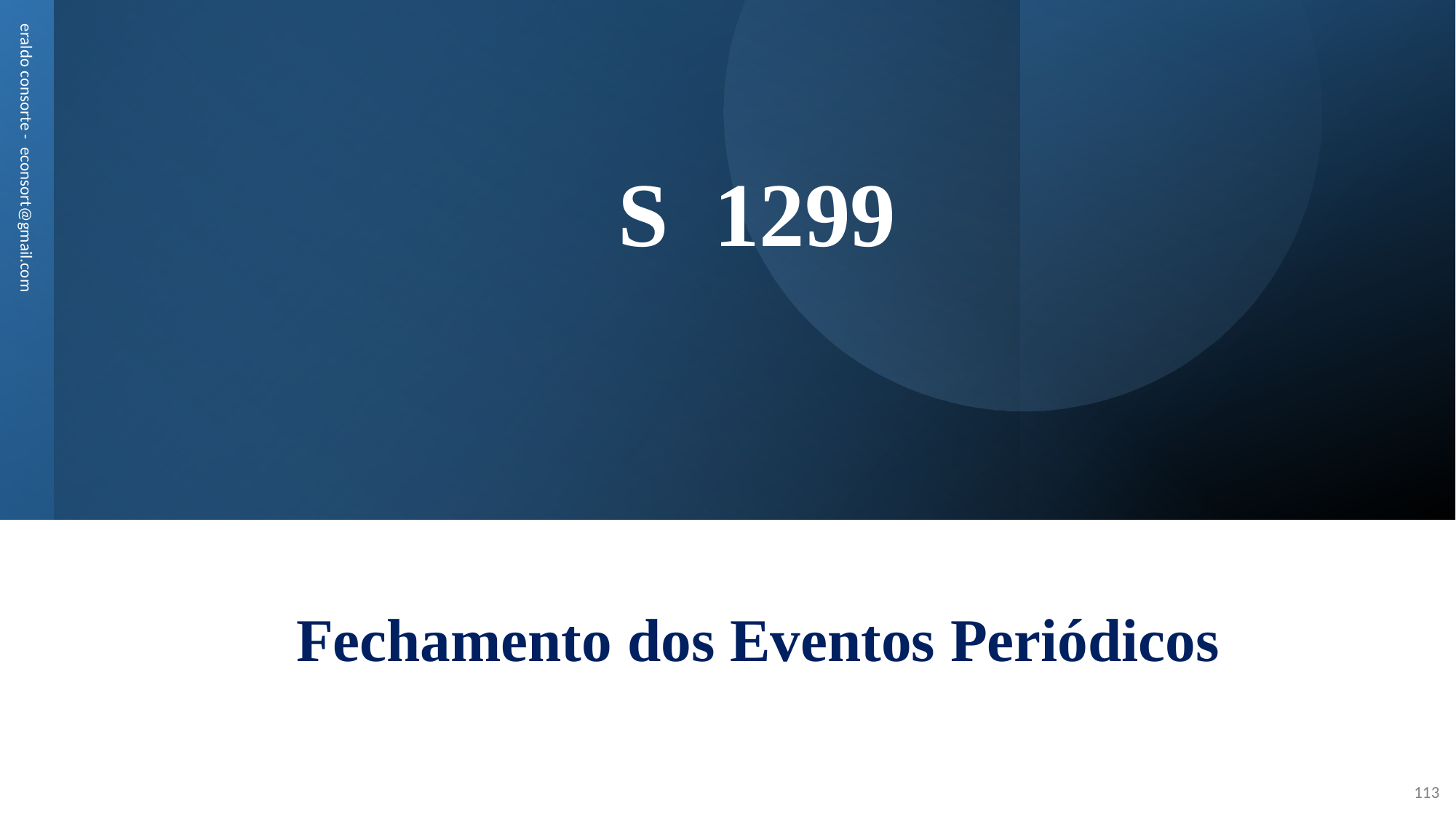

# S  1299
eraldo consorte -  econsort@gmail.com
Fechamento dos Eventos Periódicos

113